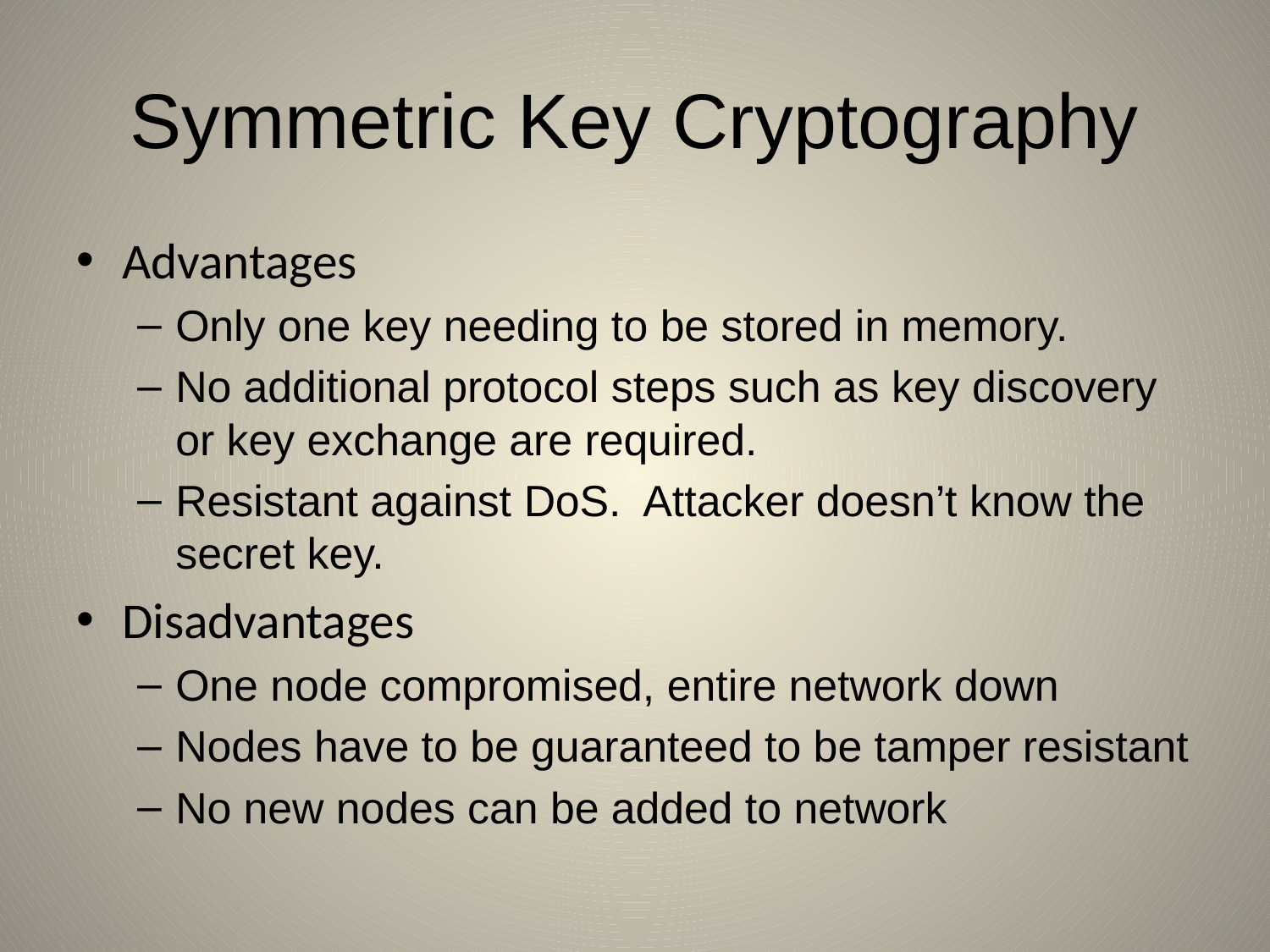

# Symmetric Key Cryptography
Advantages
Only one key needing to be stored in memory.
No additional protocol steps such as key discovery or key exchange are required.
Resistant against DoS.  Attacker doesn’t know the secret key.
Disadvantages
One node compromised, entire network down
Nodes have to be guaranteed to be tamper resistant
No new nodes can be added to network